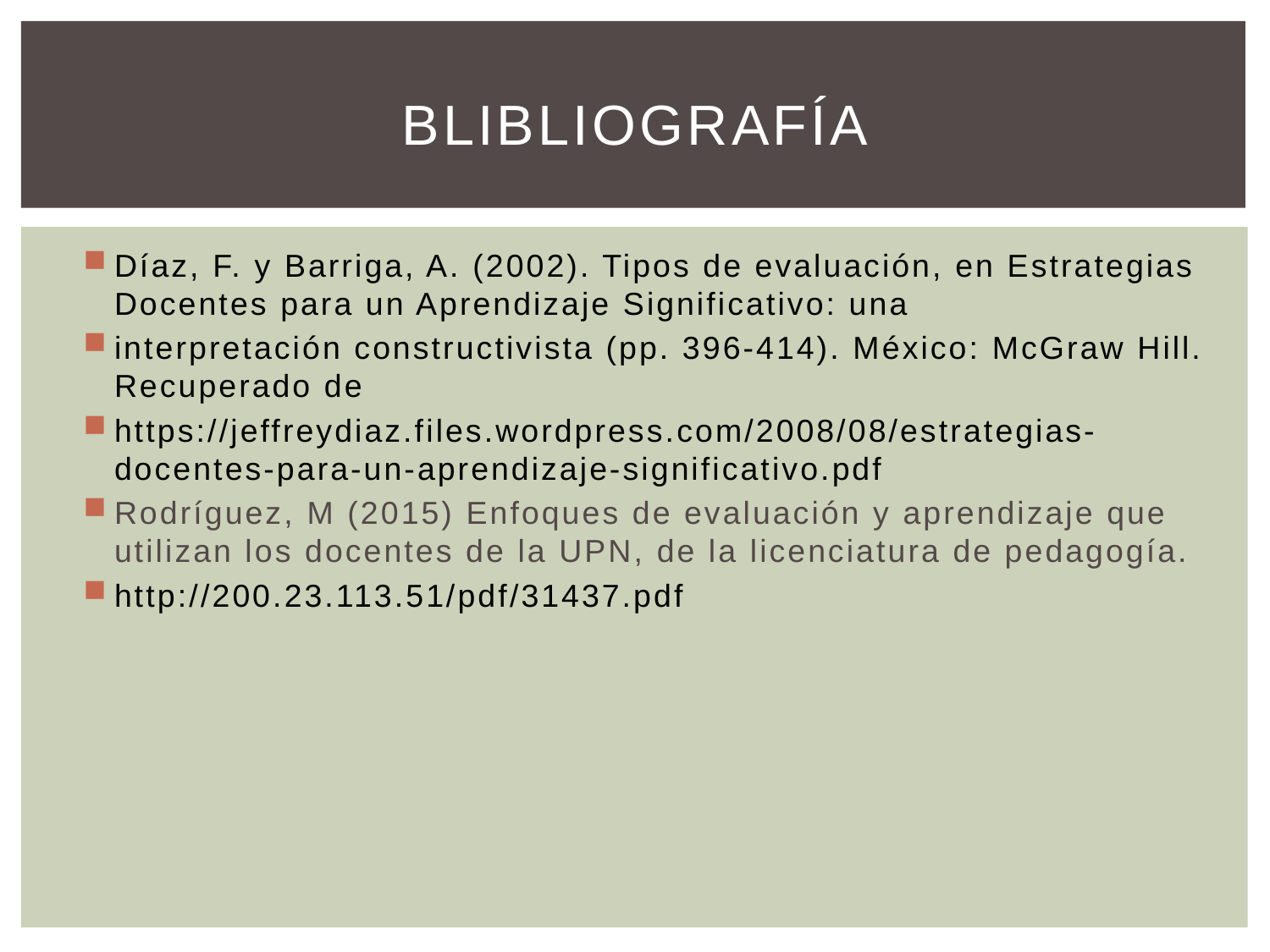

# blibliografía
Díaz, F. y Barriga, A. (2002). Tipos de evaluación, en Estrategias Docentes para un Aprendizaje Significativo: una
interpretación constructivista (pp. 396-414). México: McGraw Hill. Recuperado de
https://jeffreydiaz.files.wordpress.com/2008/08/estrategias-docentes-para-un-aprendizaje-significativo.pdf
Rodríguez, M (2015) Enfoques de evaluación y aprendizaje que utilizan los docentes de la UPN, de la licenciatura de pedagogía.
http://200.23.113.51/pdf/31437.pdf